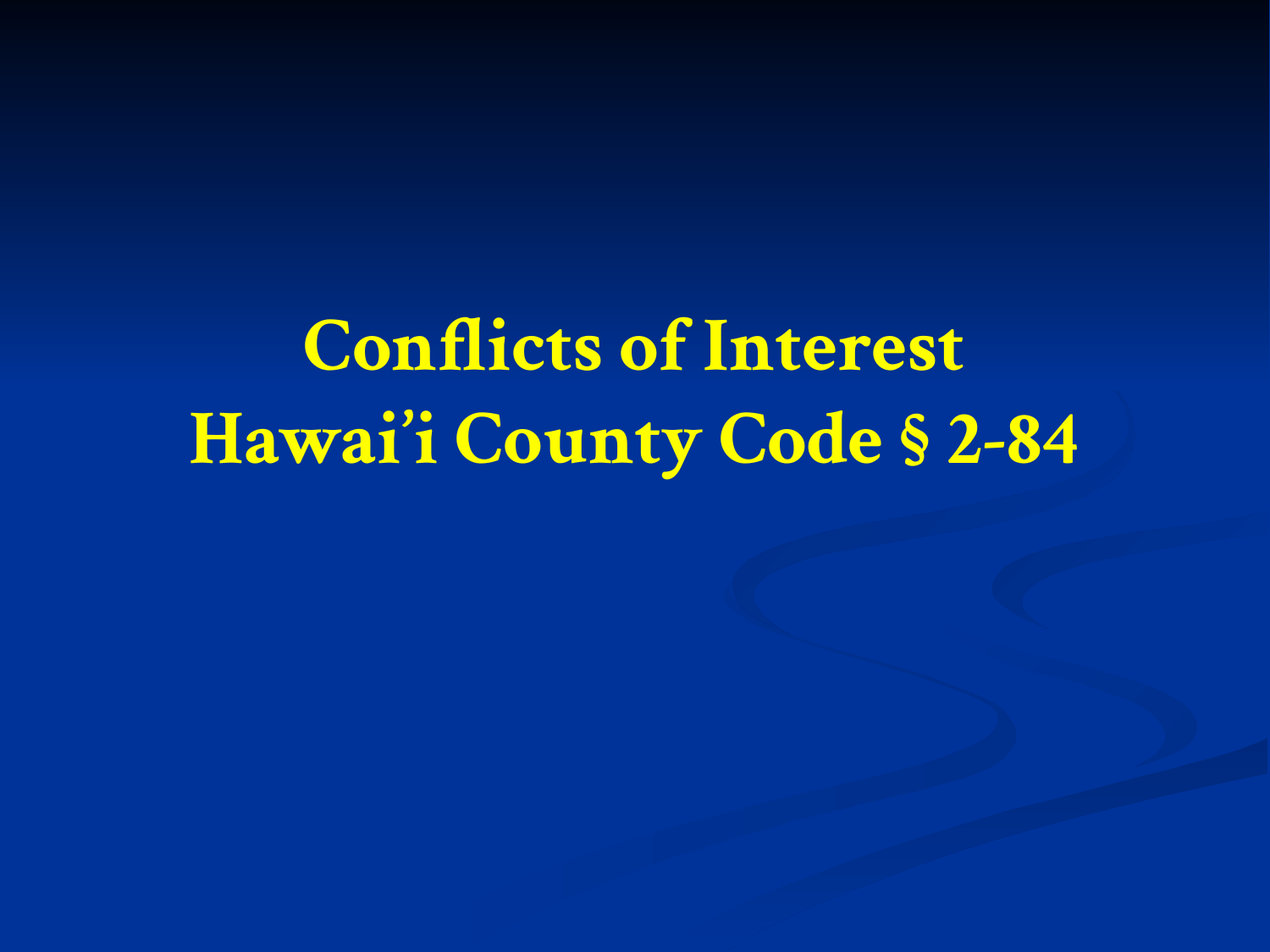

# Conflicts of Interest Hawai’i County Code § 2-84